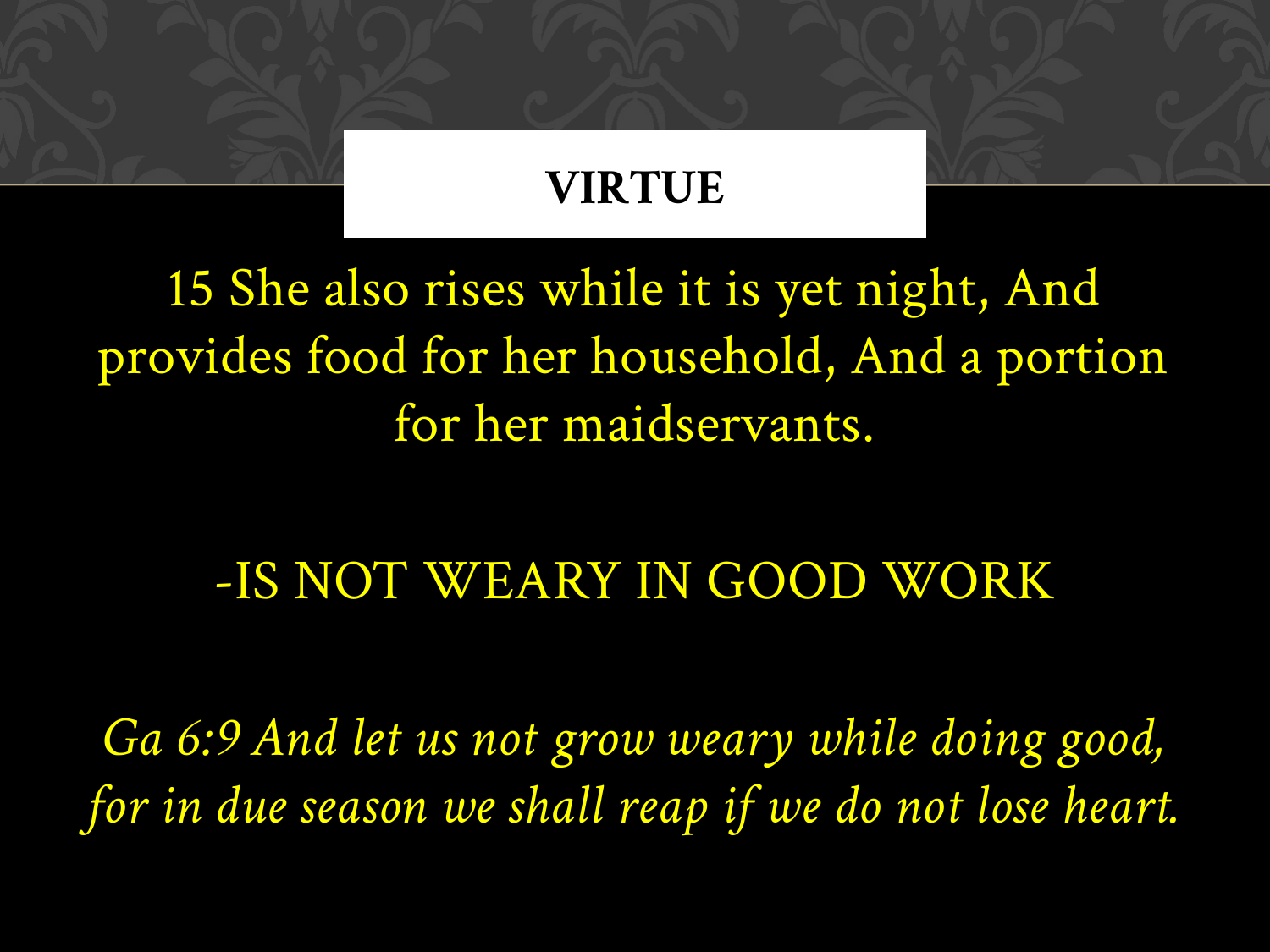

# VIRTUE
15 She also rises while it is yet night, And provides food for her household, And a portion for her maidservants.

-IS NOT WEARY IN GOOD WORK

Ga 6:9 And let us not grow weary while doing good, for in due season we shall reap if we do not lose heart.